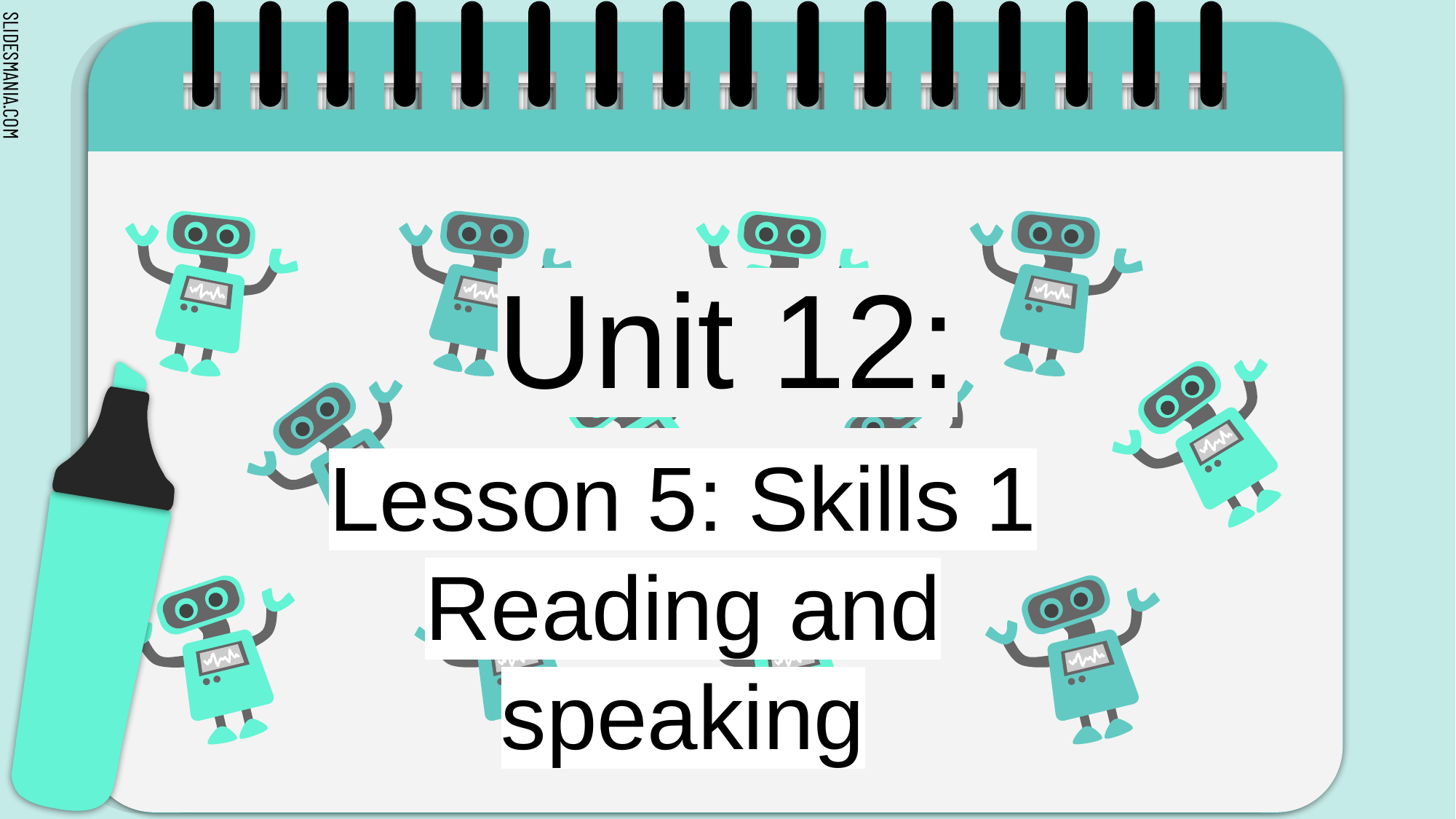

# Unit 12: ROBOTS
Lesson 5: Skills 1
Reading and speaking